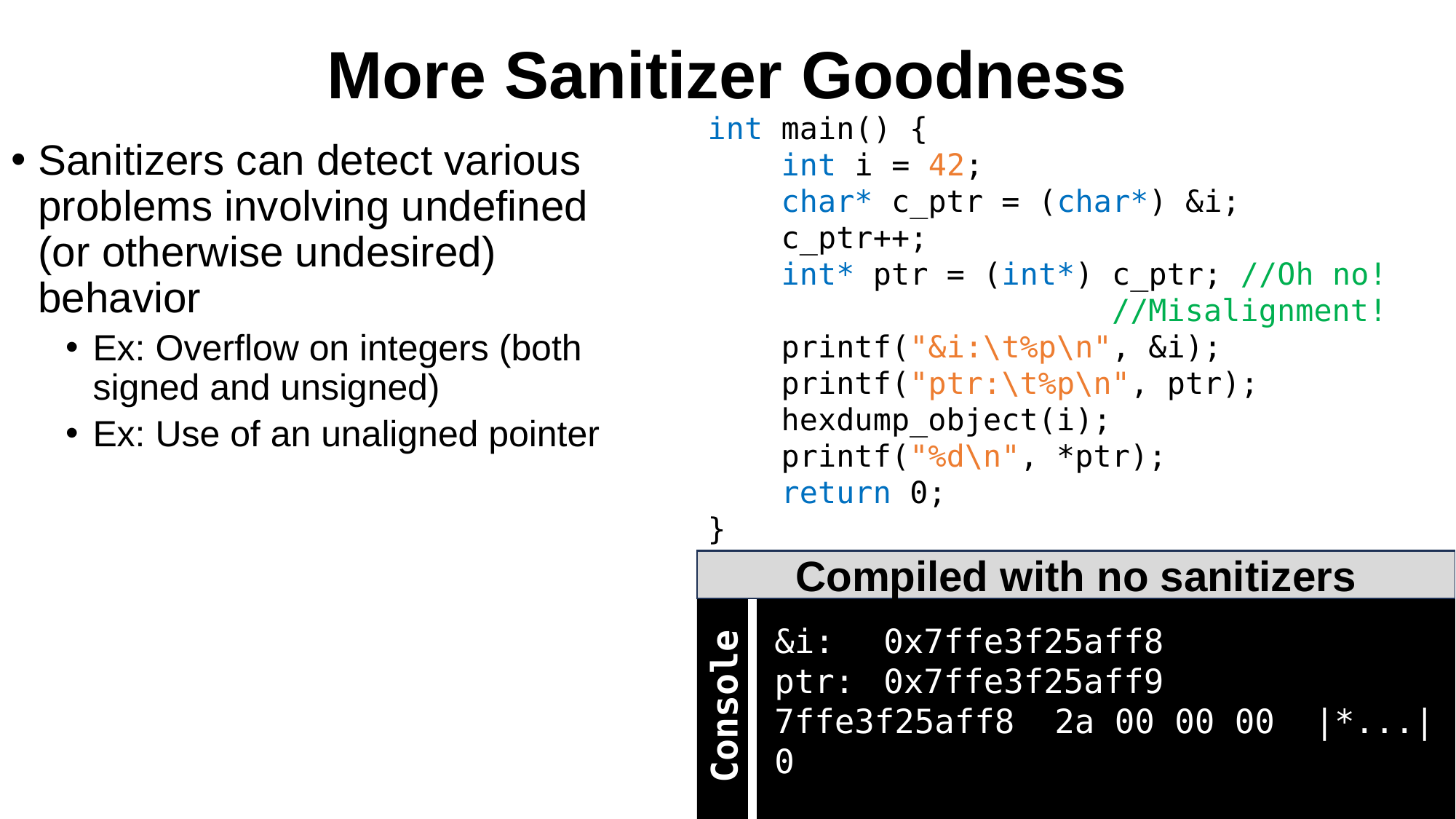

# More Sanitizer Goodness
int main() {
    int i = 42;
    char* c_ptr = (char*) &i;
    c_ptr++;
    int* ptr = (int*) c_ptr; //Oh no!
                      //Misalignment!
    printf("&i:\t%p\n", &i);
    printf("ptr:\t%p\n", ptr);
    hexdump_object(i);
    printf("%d\n", *ptr);
    return 0;
}
Sanitizers can detect various problems involving undefined (or otherwise undesired) behavior
Ex: Overflow on integers (both signed and unsigned)
Ex: Use of an unaligned pointer

Compiled with no sanitizers

&i:	0x7ffe3f25aff8
ptr:	0x7ffe3f25aff9
7ffe3f25aff8  2a 00 00 00  |*...|
0

Console